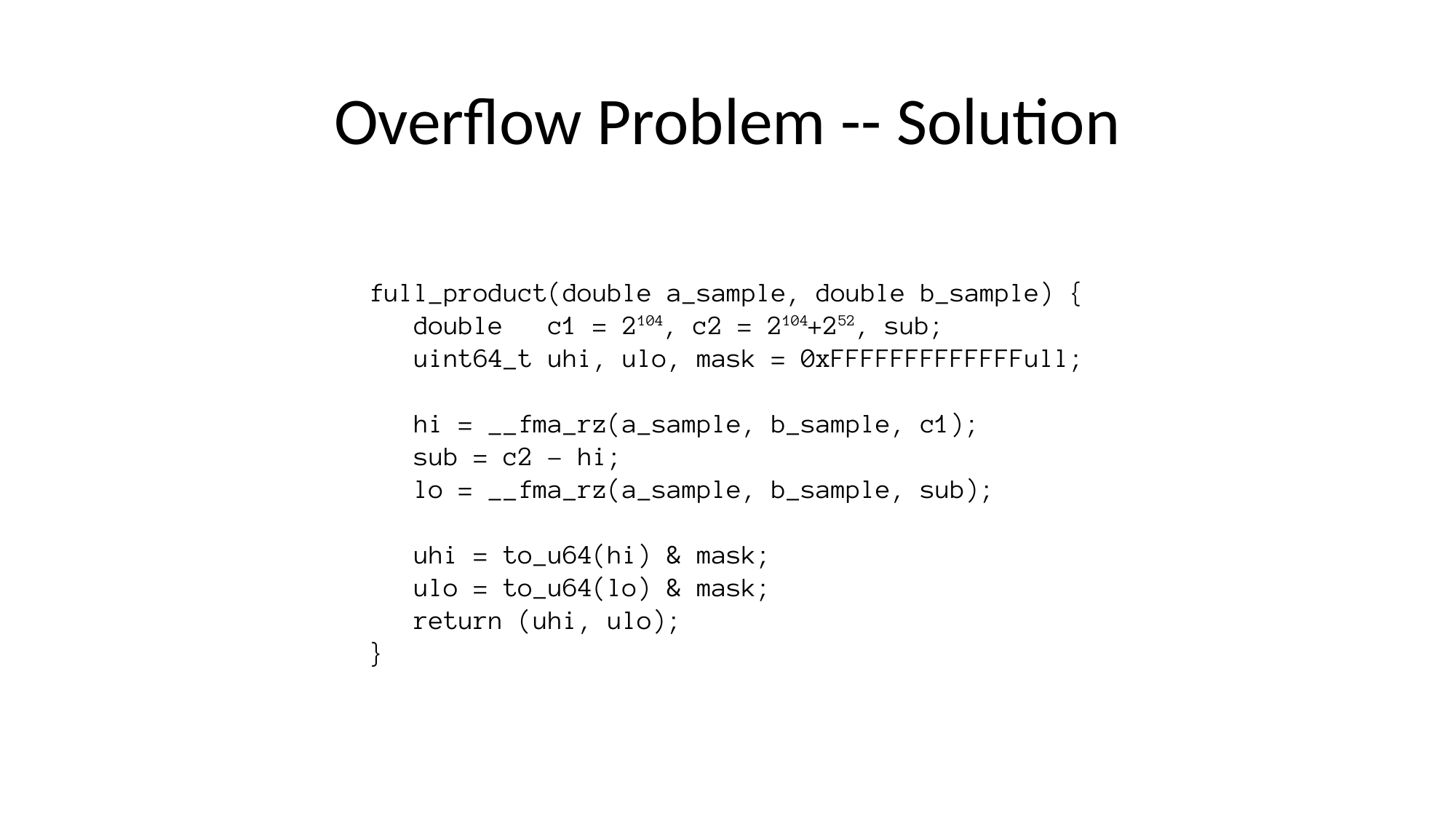

# Overflow Problem -- Solution
full_product(double a_sample, double b_sample) {
   double   c1 = 2104, c2 = 2104+252, sub;
   uint64_t uhi, ulo, mask = 0xFFFFFFFFFFFFFull;

   hi = __fma_rz(a_sample, b_sample, c1);
   sub = c2 – hi;
   lo = __fma_rz(a_sample, b_sample, sub);

   uhi = to_u64(hi) & mask;
   ulo = to_u64(lo) & mask;
   return (uhi, ulo);
}